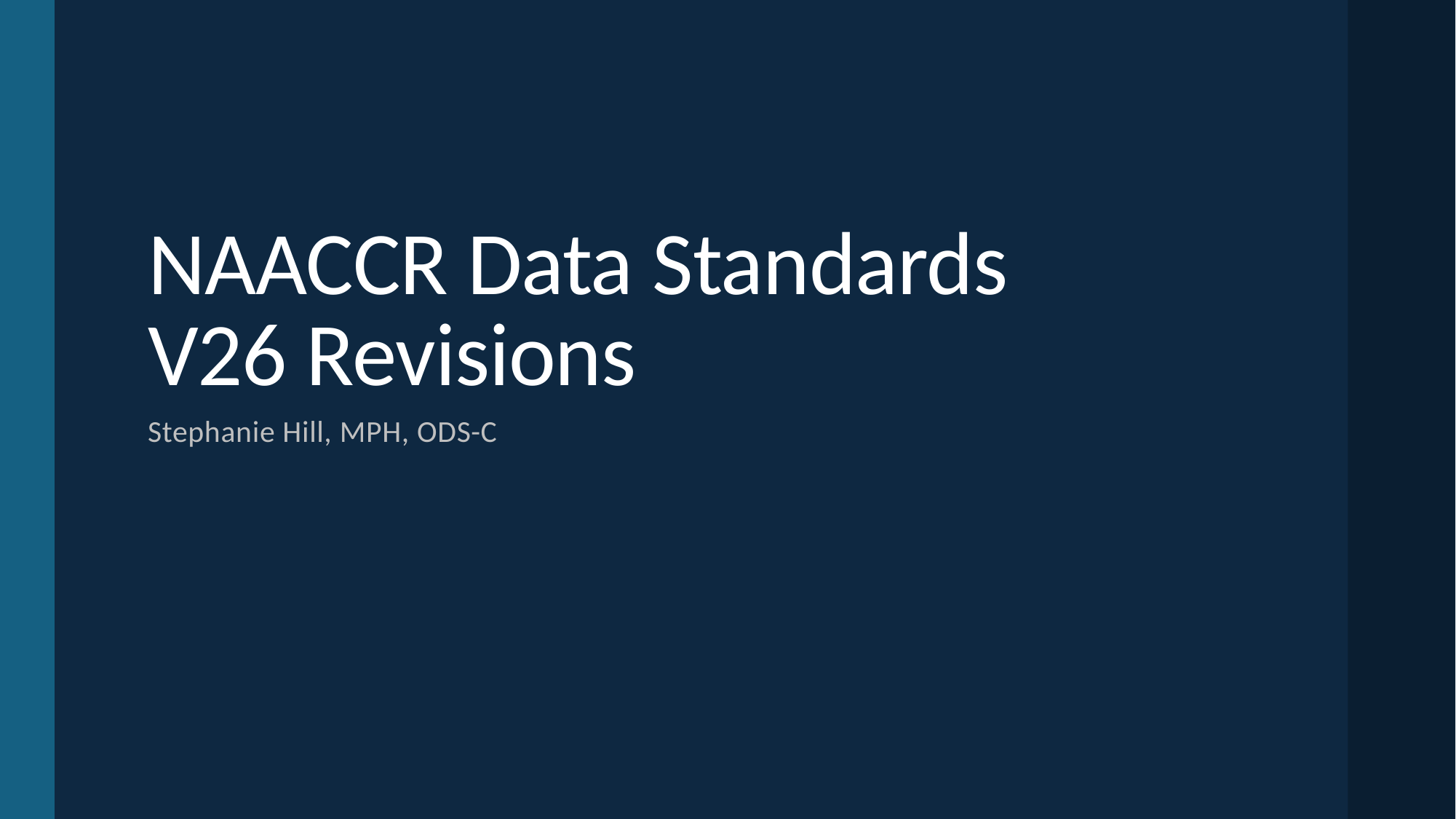

# NAACCR Data Standards V26 Revisions
Stephanie Hill, MPH, ODS-C